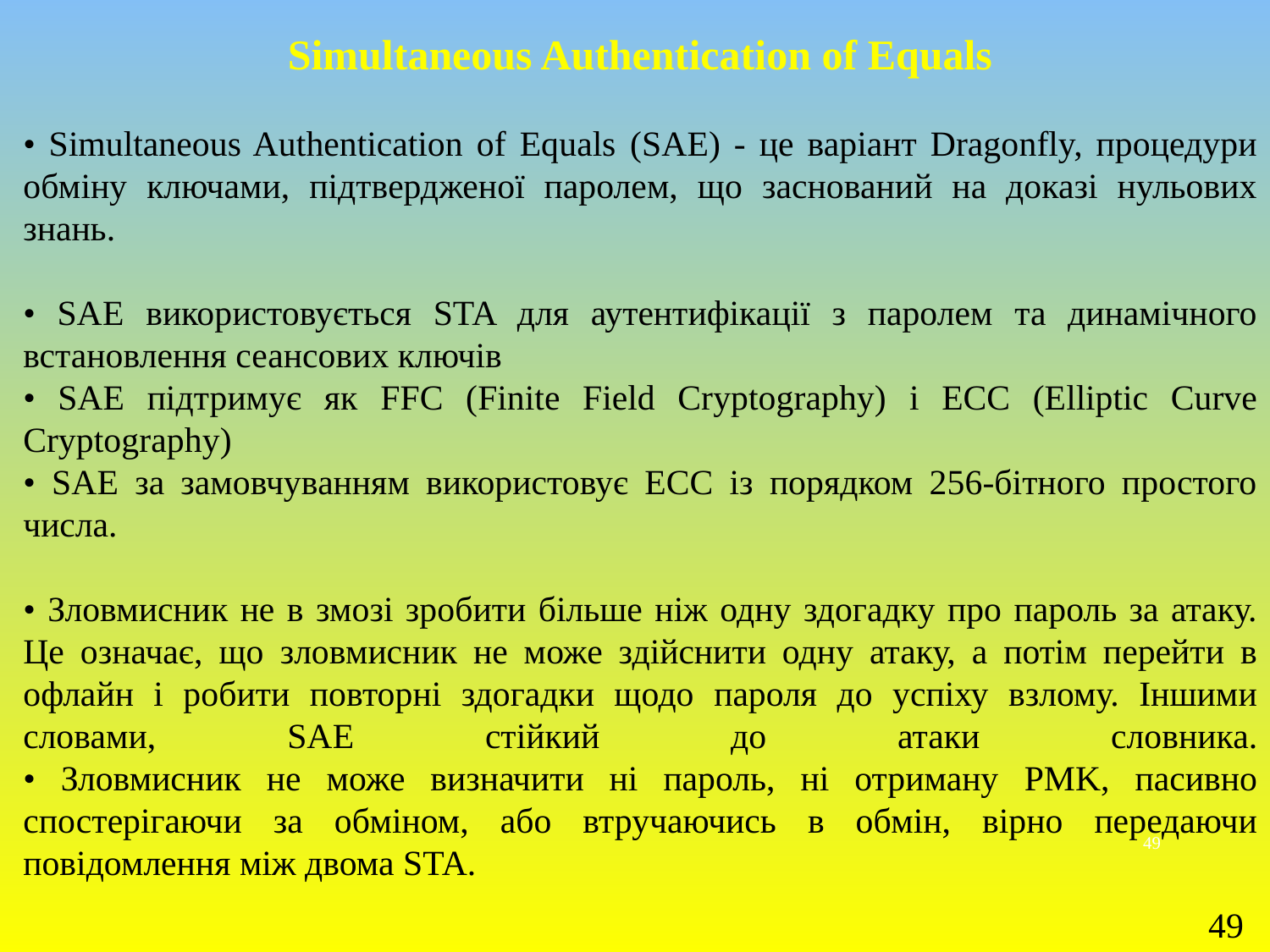

Simultaneous Authentication of Equals
• Simultaneous Authentication of Equals (SAE) - це варіант Dragonfly, процедури обміну ключами, підтвердженої паролем, що заснований на доказі нульових знань.
• SAE використовується STA для аутентифікації з паролем та динамічного встановлення сеансових ключів
• SAE підтримує як FFC (Finite Field Cryptography) і ECC (Elliptic Curve Cryptography)
• SAE за замовчуванням використовує ECC із порядком 256-бітного простого числа.
• Зловмисник не в змозі зробити більше ніж одну здогадку про пароль за атаку. Це означає, що зловмисник не може здійснити одну атаку, а потім перейти в офлайн і робити повторні здогадки щодо пароля до успіху взлому. Іншими словами, SAE стійкий до атаки словника.
• Зловмисник не може визначити ні пароль, ні отриману PMK, пасивно спостерігаючи за обміном, або втручаючись в обмін, вірно передаючи повідомлення між двома STA.
49
49